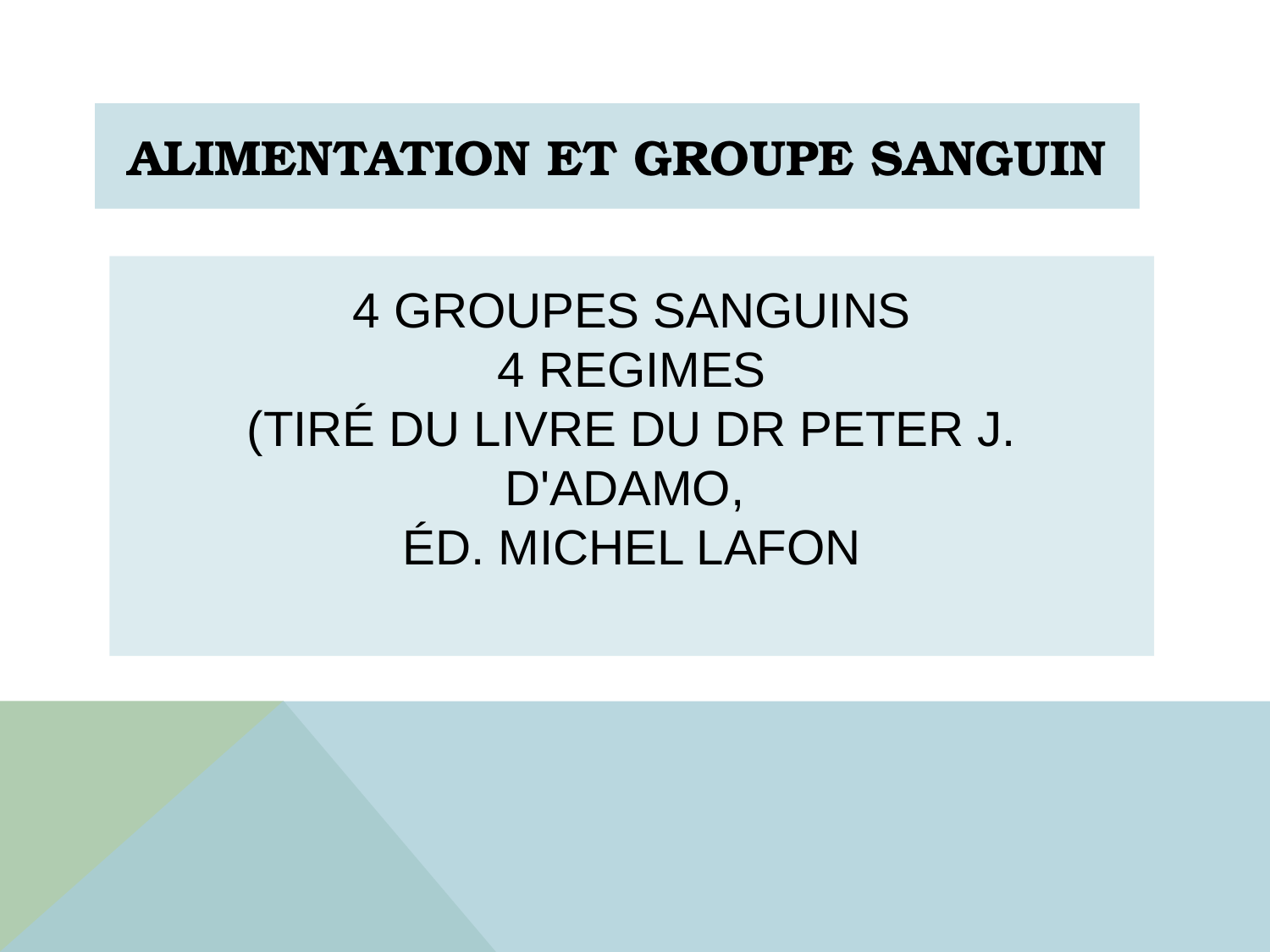

Alimentation et groupe sanguin
# 4 GROUPES SANGUINS 4 REGIMES (Tiré du livre du Dr Peter J. D'Adamo, éd. Michel Lafon